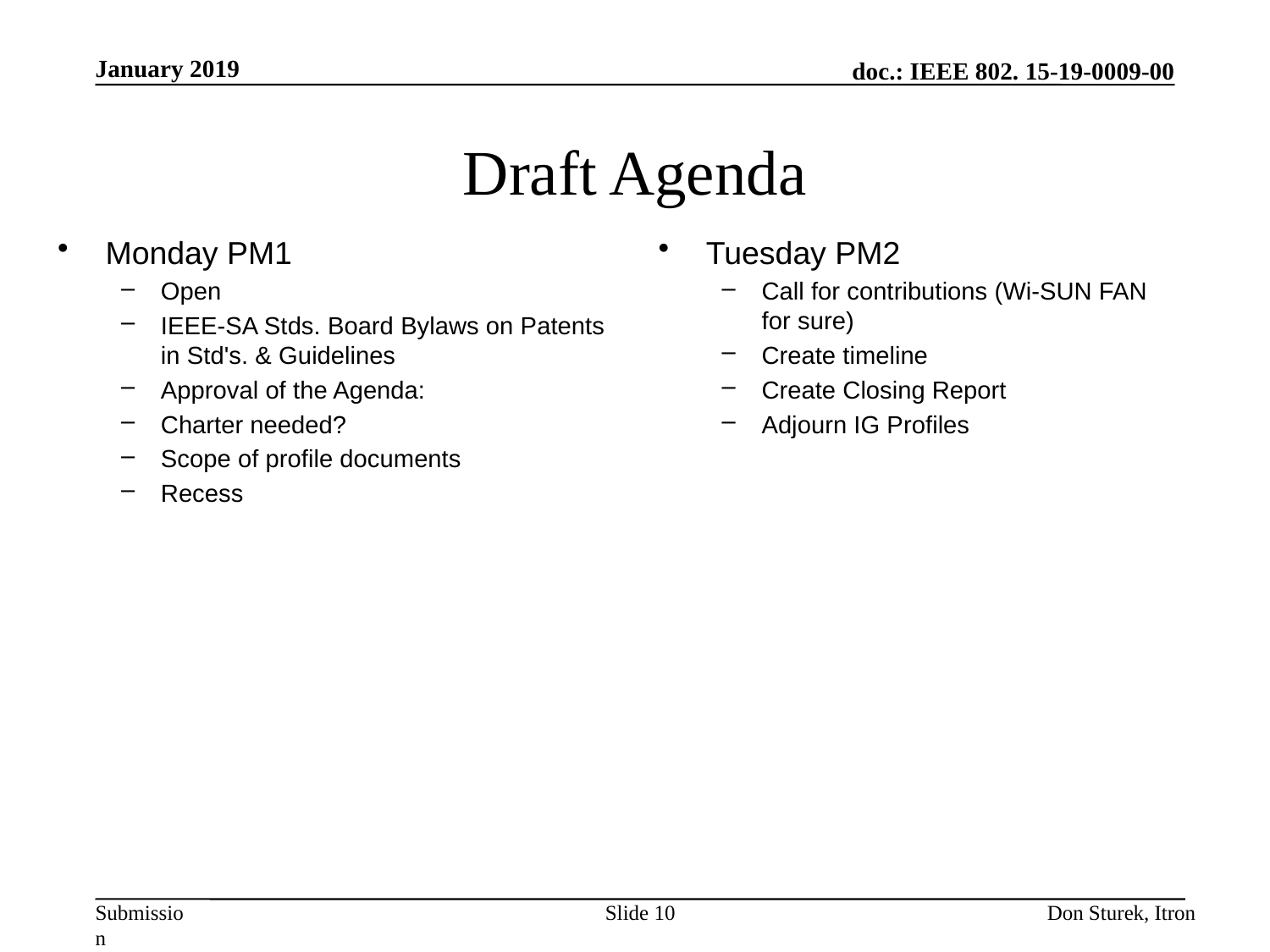

January 2019
# Draft Agenda
Monday PM1
Open
IEEE-SA Stds. Board Bylaws on Patents in Std's. & Guidelines
Approval of the Agenda:
Charter needed?
Scope of profile documents
Recess

Tuesday PM2
Call for contributions (Wi-SUN FAN for sure)
Create timeline
Create Closing Report
Adjourn IG Profiles

Slide 10
Don Sturek, Itron